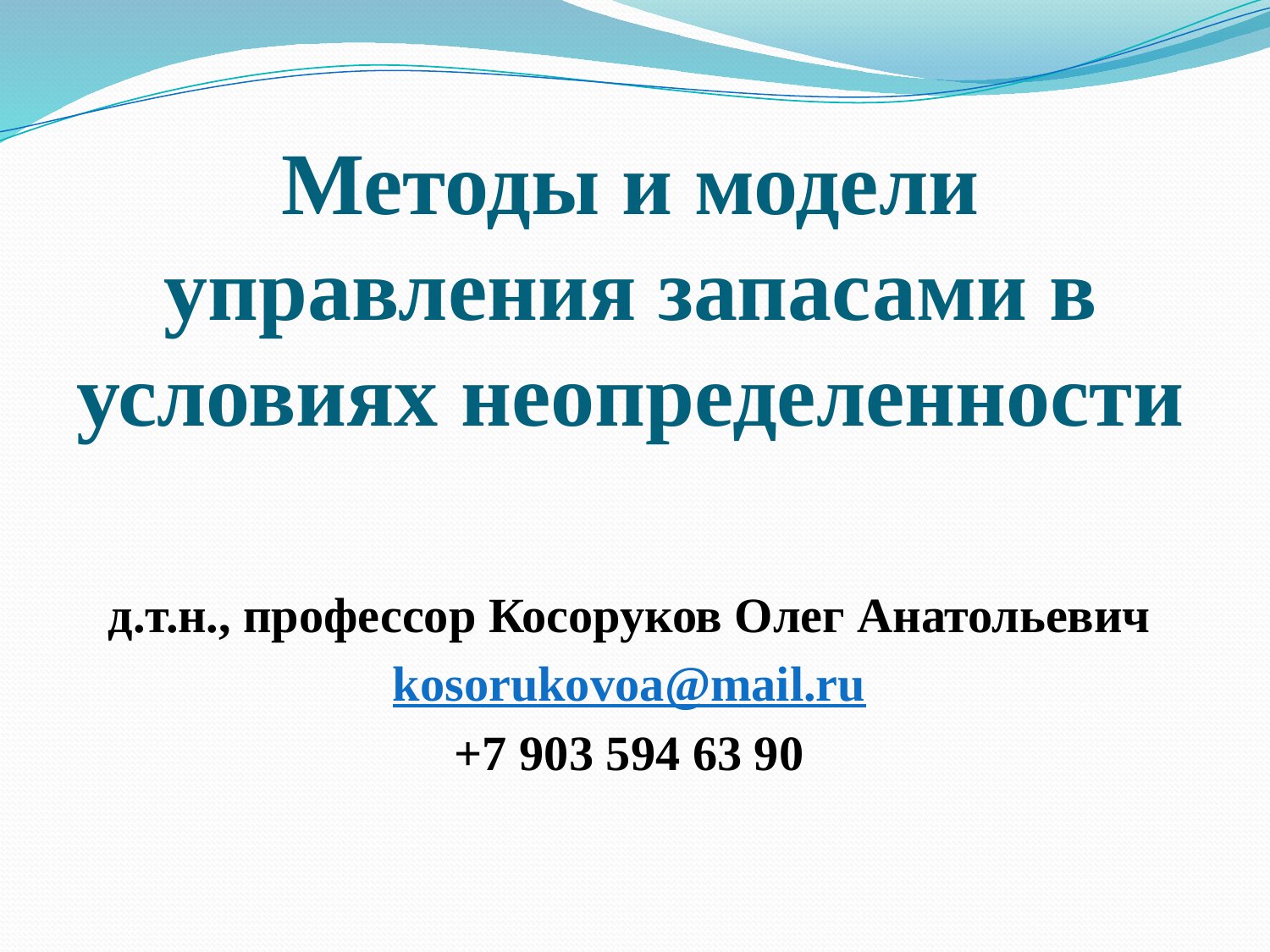

# Методы и модели управления запасами в условиях неопределенности

д.т.н., профессор Косоруков Олег Анатольевич
kosorukovoa@mail.ru
+7 903 594 63 90